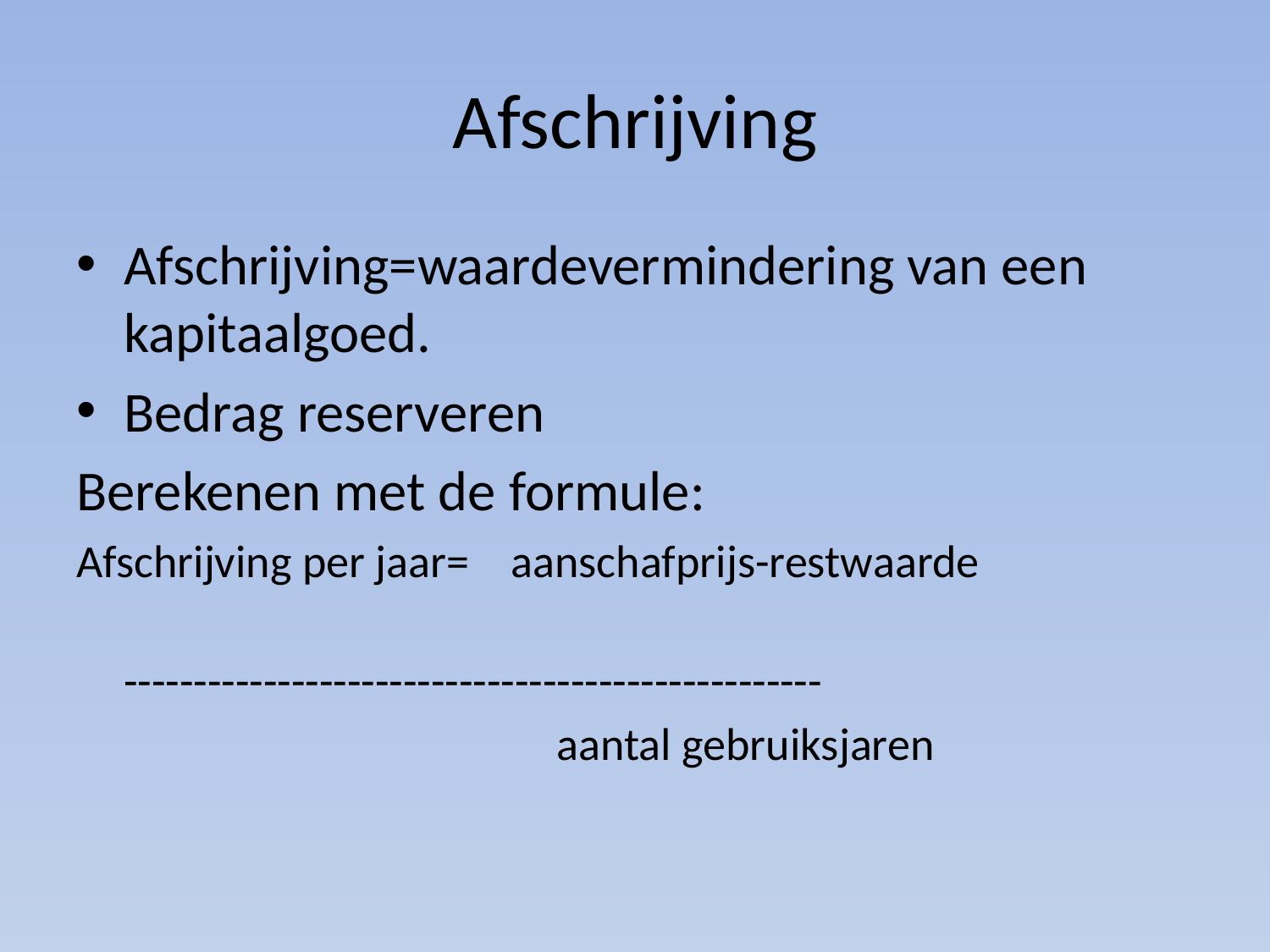

# Afschrijving
Afschrijving=waardevermindering van een kapitaalgoed.
Bedrag reserveren
Berekenen met de formule:
Afschrijving per jaar=    aanschafprijs-restwaarde
				--------------------------------------------------
				     aantal gebruiksjaren